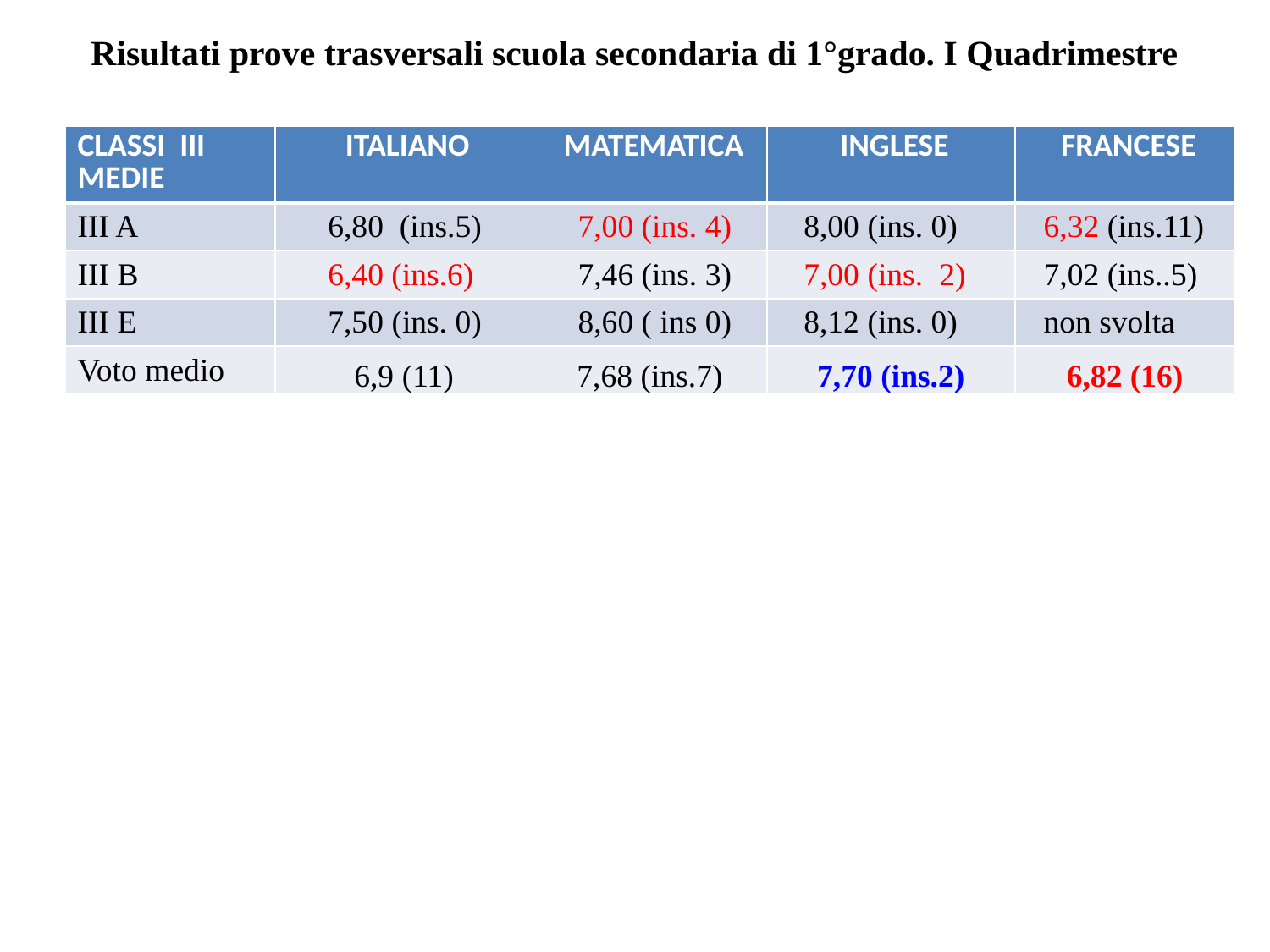

# Risultati prove trasversali scuola secondaria di 1°grado. I Quadrimestre
| CLASSI III MEDIE | ITALIANO | MATEMATICA | INGLESE | FRANCESE |
| --- | --- | --- | --- | --- |
| III A | 6,80 (ins.5) | 7,00 (ins. 4) | 8,00 (ins. 0) | 6,32 (ins.11) |
| III B | 6,40 (ins.6) | 7,46 (ins. 3) | 7,00 (ins. 2) | 7,02 (ins..5) |
| III E | 7,50 (ins. 0) | 8,60 ( ins 0) | 8,12 (ins. 0) | non svolta |
| Voto medio | 6,9 (11) | 7,68 (ins.7) | 7,70 (ins.2) | 6,82 (16) |